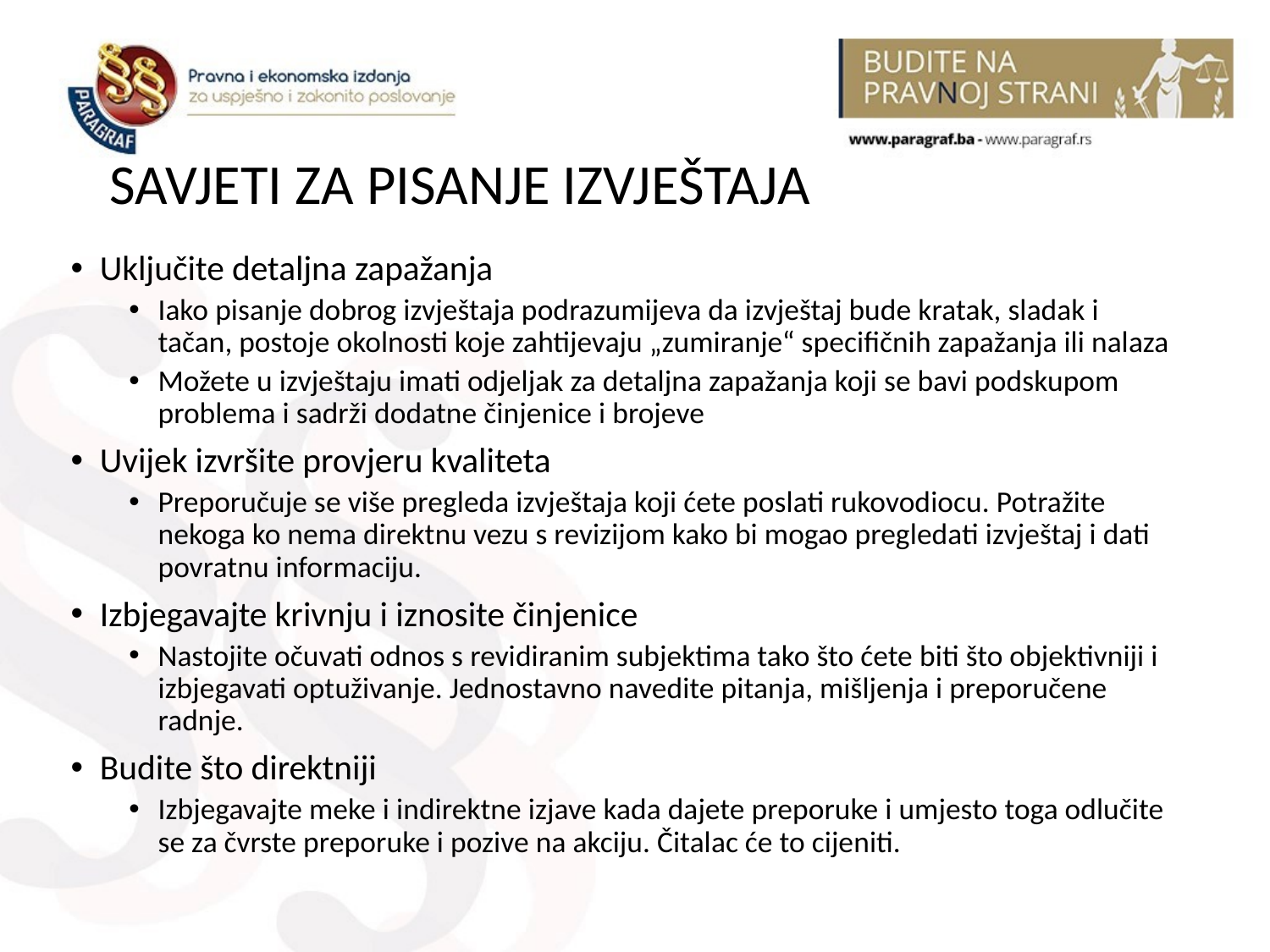

# SAVJETI ZA PISANJE IZVJEŠTAJA
Uključite detaljna zapažanja
Iako pisanje dobrog izvještaja podrazumijeva da izvještaj bude kratak, sladak i tačan, postoje okolnosti koje zahtijevaju „zumiranje“ specifičnih zapažanja ili nalaza
Možete u izvještaju imati odjeljak za detaljna zapažanja koji se bavi podskupom problema i sadrži dodatne činjenice i brojeve
Uvijek izvršite provjeru kvaliteta
Preporučuje se više pregleda izvještaja koji ćete poslati rukovodiocu. Potražite nekoga ko nema direktnu vezu s revizijom kako bi mogao pregledati izvještaj i dati povratnu informaciju.
Izbjegavajte krivnju i iznosite činjenice
Nastojite očuvati odnos s revidiranim subjektima tako što ćete biti što objektivniji i izbjegavati optuživanje. Jednostavno navedite pitanja, mišljenja i preporučene radnje.
Budite što direktniji
Izbjegavajte meke i indirektne izjave kada dajete preporuke i umjesto toga odlučite se za čvrste preporuke i pozive na akciju. Čitalac će to cijeniti.